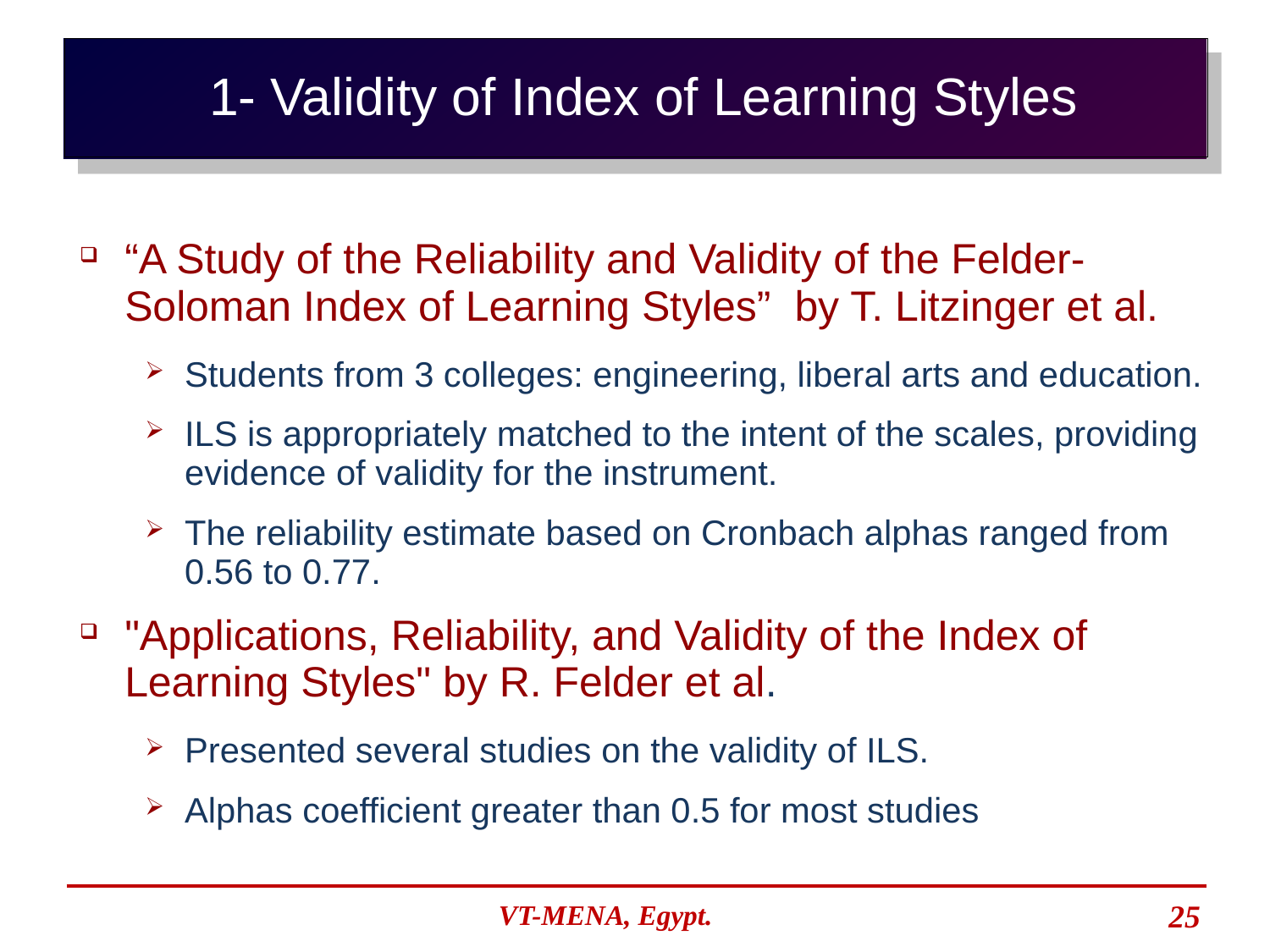

1- Validity of Index of Learning Styles
“A Study of the Reliability and Validity of the Felder-Soloman Index of Learning Styles”  by T. Litzinger et al.
Students from 3 colleges: engineering, liberal arts and education.
ILS is appropriately matched to the intent of the scales, providing evidence of validity for the instrument.
The reliability estimate based on Cronbach alphas ranged from 0.56 to 0.77.
"Applications, Reliability, and Validity of the Index of Learning Styles" by R. Felder et al.
Presented several studies on the validity of ILS.
Alphas coefficient greater than 0.5 for most studies
VT-MENA, Egypt.
25